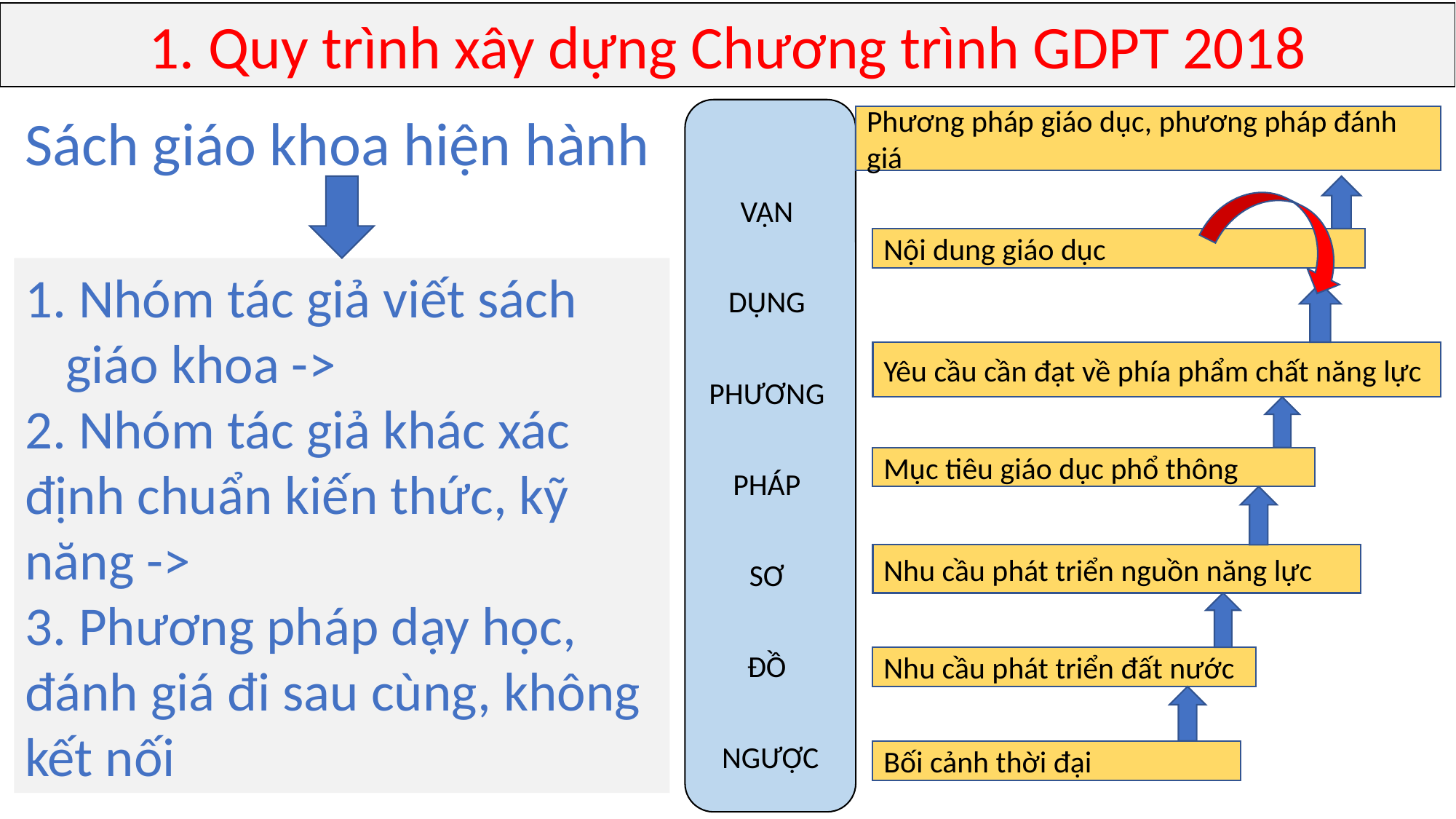

1. Quy trình xây dựng Chương trình GDPT 2018
VẬN
DỤNG
PHƯƠNG
PHÁP
SƠ
ĐỒ
NGƯỢC
Sách giáo khoa hiện hành
Phương pháp giáo dục, phương pháp đánh giá

Nội dung giáo dục
 Nhóm tác giả viết sách giáo khoa ->
2. Nhóm tác giả khác xác định chuẩn kiến thức, kỹ năng ->
3. Phương pháp dạy học, đánh giá đi sau cùng, không kết nối

Yêu cầu cần đạt về phía phẩm chất năng lực

Mục tiêu giáo dục phổ thông

Nhu cầu phát triển nguồn năng lực

Nhu cầu phát triển đất nước

Bối cảnh thời đại